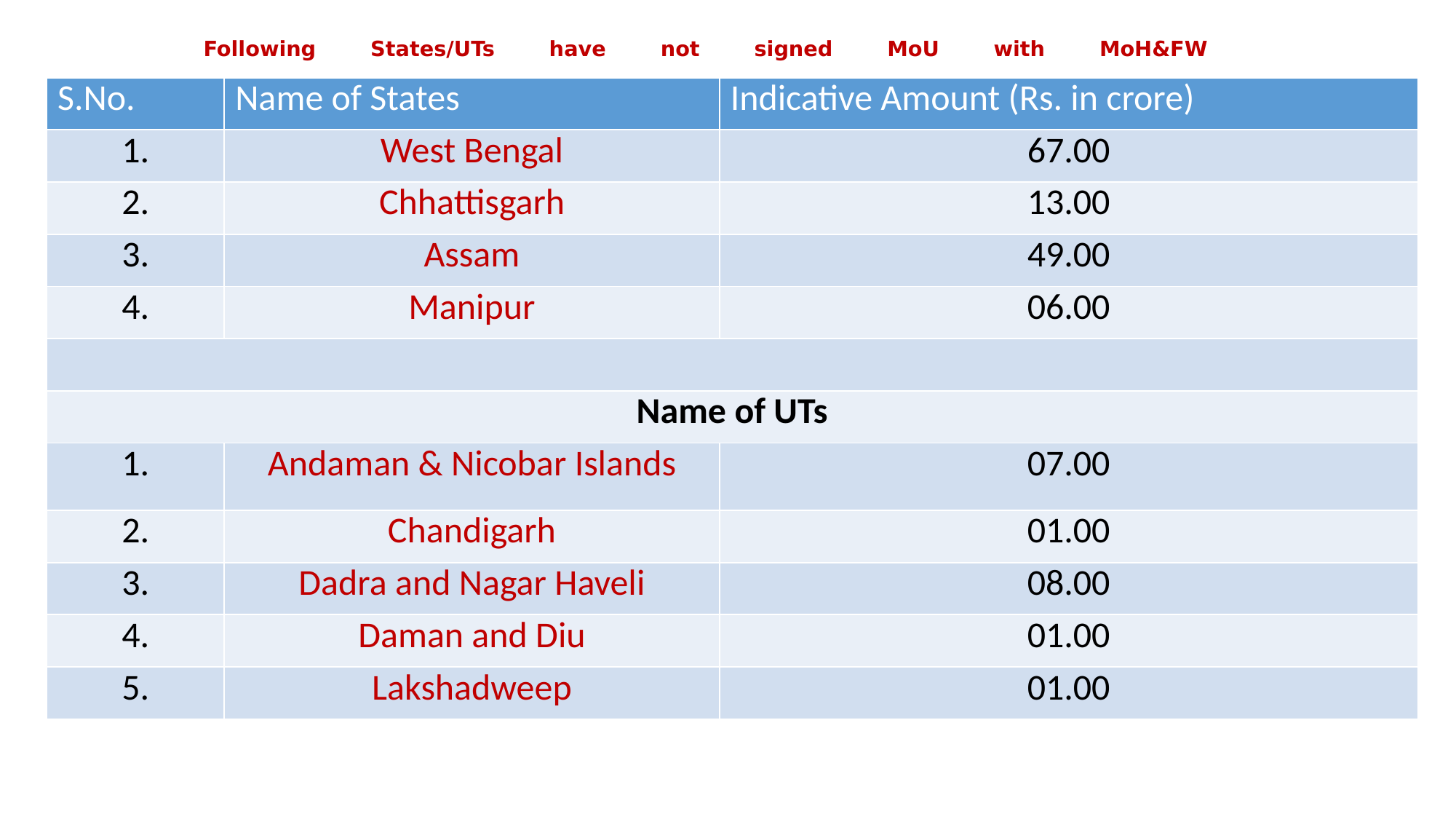

# Following States/UTs have not signed MoU with MoH&FW
| S.No. | Name of States | Indicative Amount (Rs. in crore) |
| --- | --- | --- |
| 1. | West Bengal | 67.00 |
| 2. | Chhattisgarh | 13.00 |
| 3. | Assam | 49.00 |
| 4. | Manipur | 06.00 |
|  |  |  |
| Name of UTs |  |  |
| 1. | Andaman & Nicobar Islands | 07.00 |
| 2. | Chandigarh | 01.00 |
| 3. | Dadra and Nagar Haveli | 08.00 |
| 4. | Daman and Diu | 01.00 |
| 5. | Lakshadweep | 01.00 |